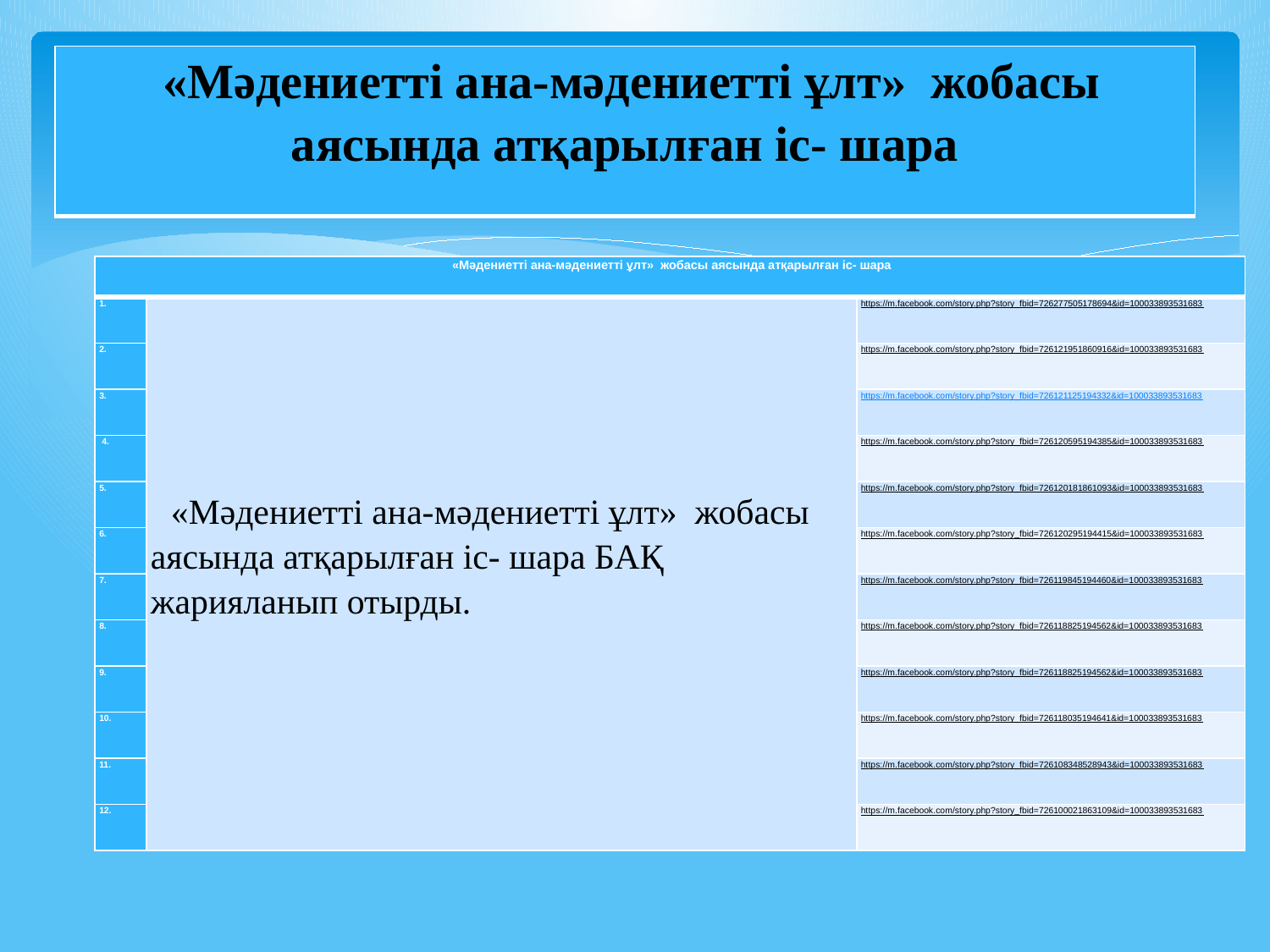

#
| «Мәдениетті ана-мәдениетті ұлт» жобасы аясында атқарылған іс- шара |
| --- |
| «Мәдениетті ана-мәдениетті ұлт» жобасы аясында атқарылған іс- шара |  |  |
| --- | --- | --- |
| 1. | «Мәдениетті ана-мәдениетті ұлт» жобасы аясында атқарылған іс- шара БАҚ жарияланып отырды. | https://m.facebook.com/story.php?story\_fbid=726277505178694&id=100033893531683 |
| 2. |  | https://m.facebook.com/story.php?story\_fbid=726121951860916&id=100033893531683 |
| 3. |  | https://m.facebook.com/story.php?story\_fbid=726121125194332&id=100033893531683 |
| 4. |  | https://m.facebook.com/story.php?story\_fbid=726120595194385&id=100033893531683 |
| 5. |  | https://m.facebook.com/story.php?story\_fbid=726120181861093&id=100033893531683 |
| 6. |  | https://m.facebook.com/story.php?story\_fbid=726120295194415&id=100033893531683 |
| 7. |  | https://m.facebook.com/story.php?story\_fbid=726119845194460&id=100033893531683 |
| 8. |  | https://m.facebook.com/story.php?story\_fbid=726118825194562&id=100033893531683 |
| 9. |  | https://m.facebook.com/story.php?story\_fbid=726118825194562&id=100033893531683 |
| 10. |  | https://m.facebook.com/story.php?story\_fbid=726118035194641&id=100033893531683 |
| 11. |  | https://m.facebook.com/story.php?story\_fbid=726108348528943&id=100033893531683 |
| 12. |  | https://m.facebook.com/story.php?story\_fbid=726100021863109&id=100033893531683 |